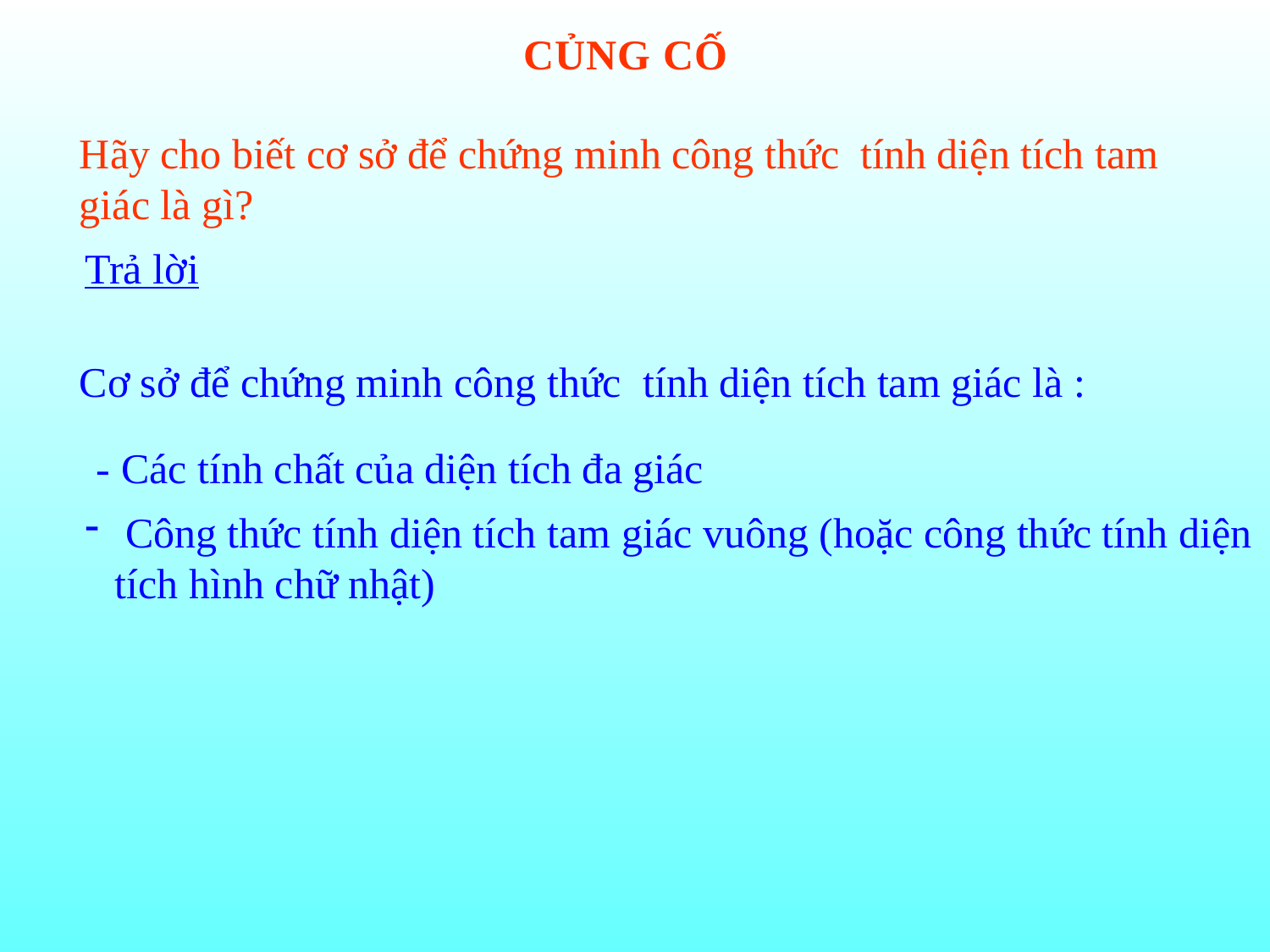

CỦNG CỐ
Hãy cho biết cơ sở để chứng minh công thức  tính diện tích tam giác là gì?
Trả lời
Cơ sở để chứng minh công thức  tính diện tích tam giác là :
- Các tính chất của diện tích đa giác
 Công thức tính diện tích tam giác vuông (hoặc công thức tính diện tích hình chữ nhật)